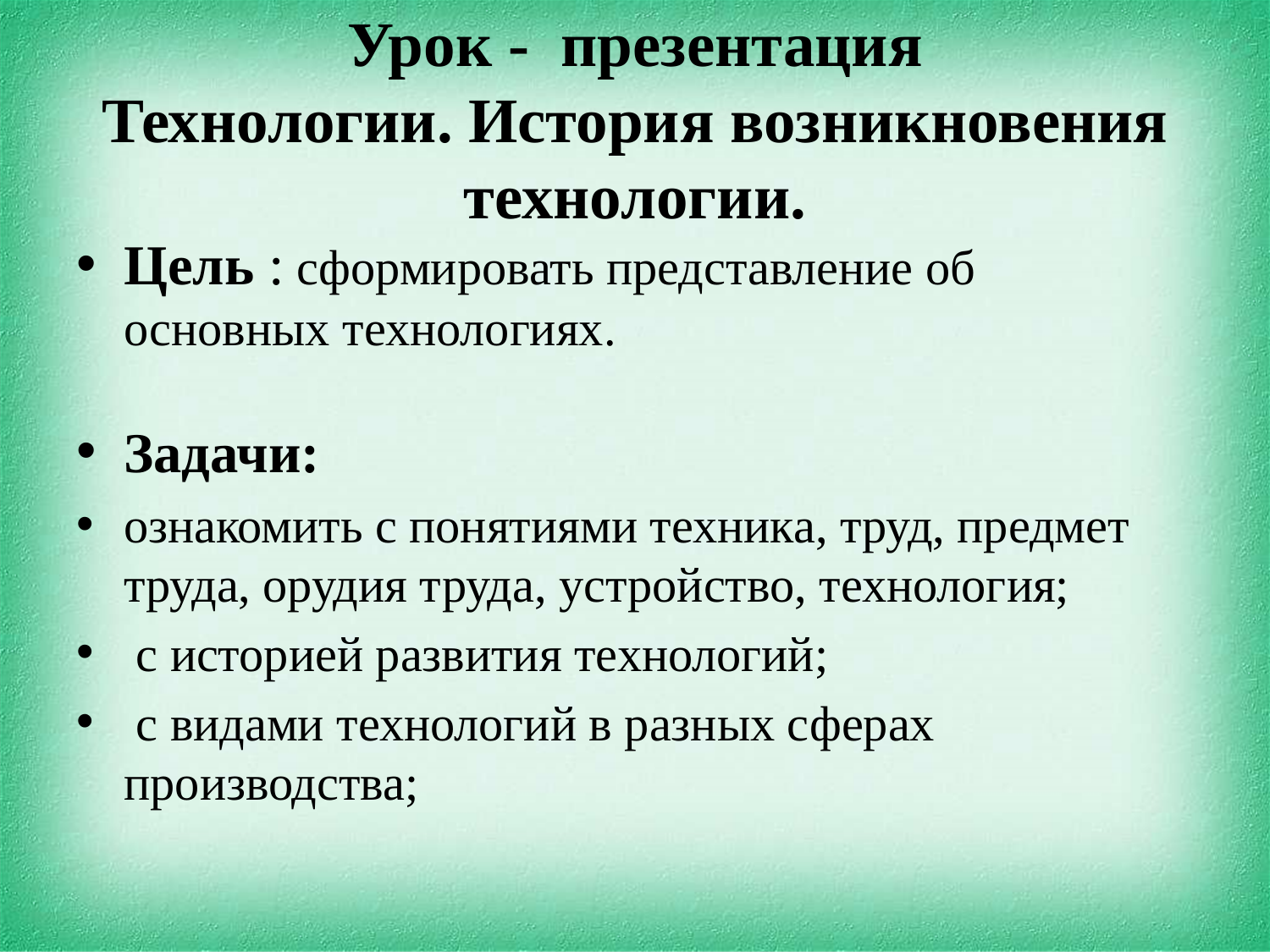

# Урок -  презентация Технологии. История возникновения технологии.
Цель : сформировать представление об основных технологиях.

Задачи:
ознакомить с понятиями техника, труд, предмет труда, орудия труда, устройство, технология;
 с историей развития технологий;
 с видами технологий в разных сферах производства;